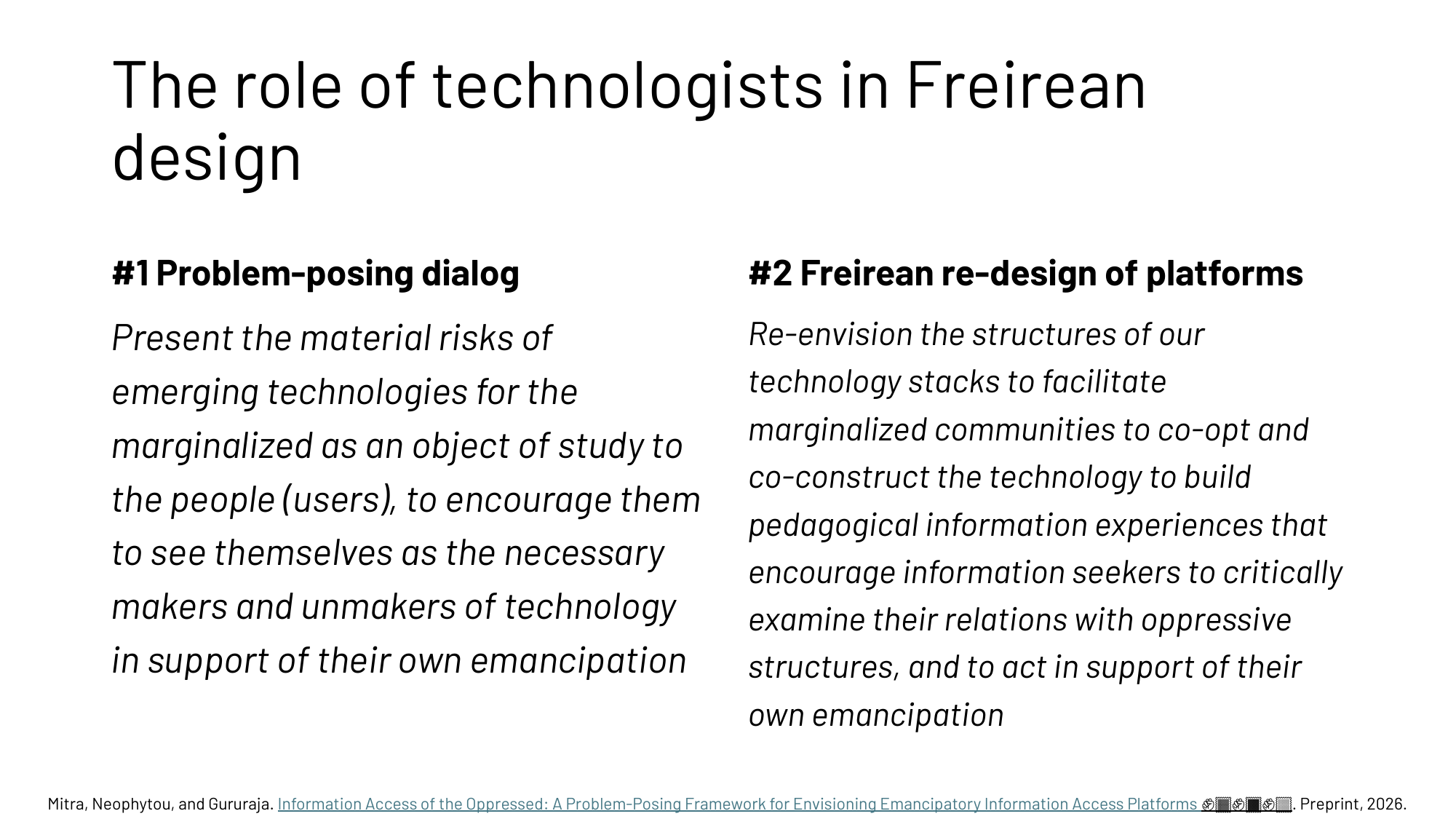

# The role of technologists in Freirean design
#1 Problem-posing dialog
#2 Freirean re-design of platforms
Present the material risks of emerging technologies for the marginalized as an object of study to the people (users), to encourage them to see themselves as the necessary makers and unmakers of technology in support of their own emancipation
Re-envision the structures of our technology stacks to facilitate marginalized communities to co-opt and co-construct the technology to build pedagogical information experiences that encourage information seekers to critically examine their relations with oppressive structures, and to act in support of their own emancipation
Mitra, Neophytou, and Gururaja. Information Access of the Oppressed: A Problem-Posing Framework for Envisioning Emancipatory Information Access Platforms ✊🏽✊🏾✊🏼. Preprint, 2026.